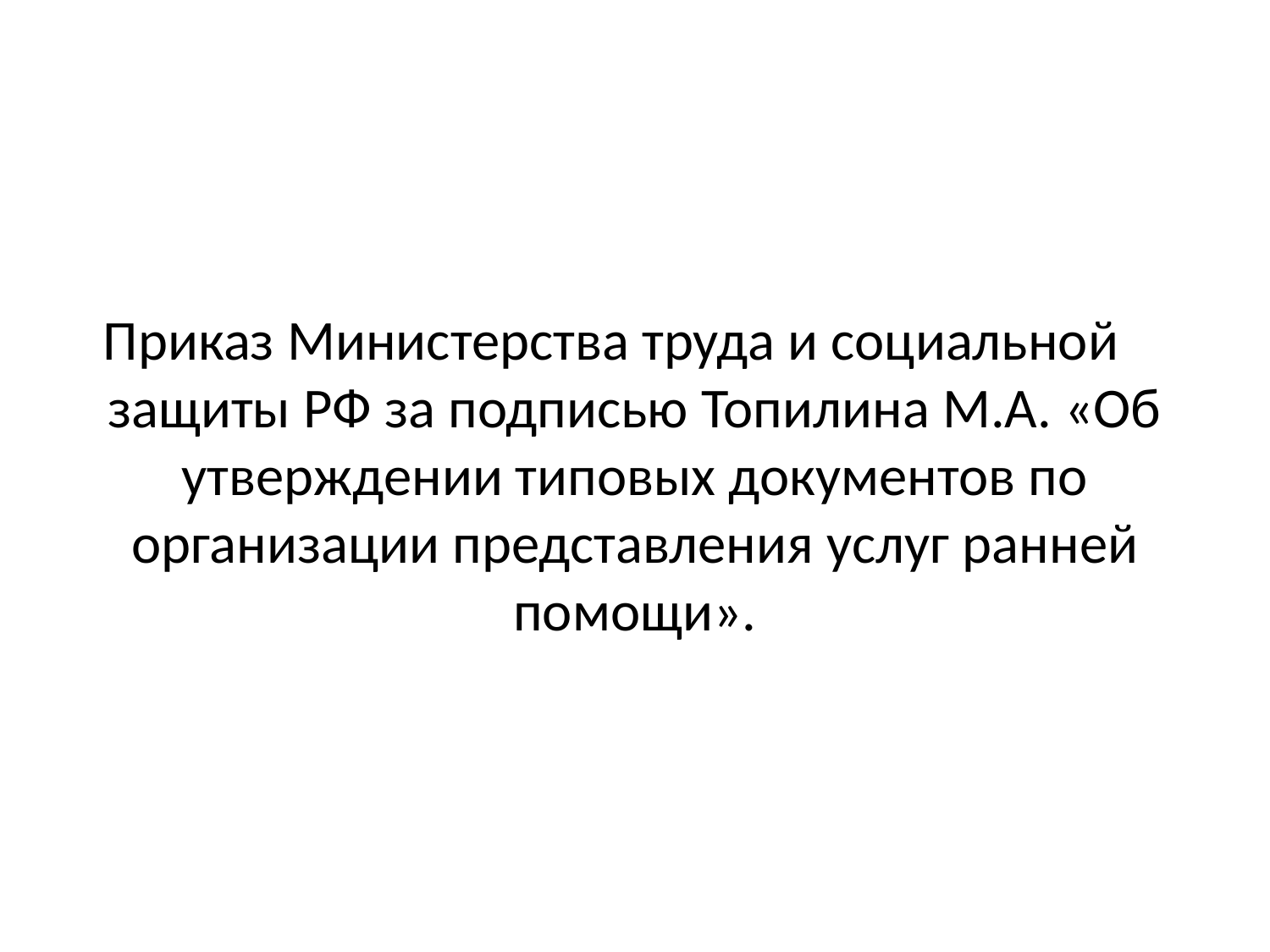

#
Приказ Министерства труда и социальной защиты РФ за подписью Топилина М.А. «Об утверждении типовых документов по организации представления услуг ранней помощи».